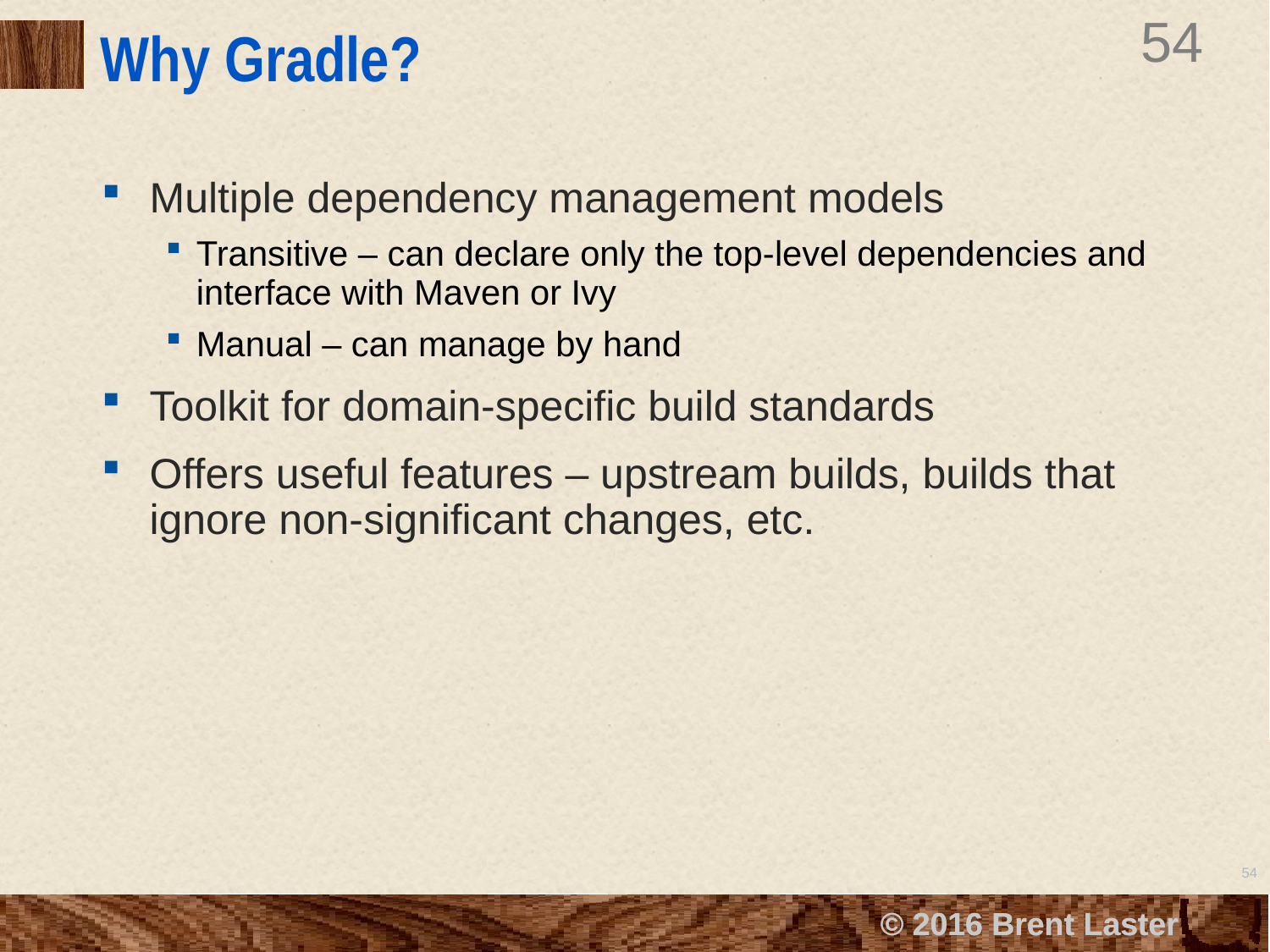

# Why Gradle?
Multiple dependency management models
Transitive – can declare only the top-level dependencies and interface with Maven or Ivy
Manual – can manage by hand
Toolkit for domain-specific build standards
Offers useful features – upstream builds, builds that ignore non-significant changes, etc.